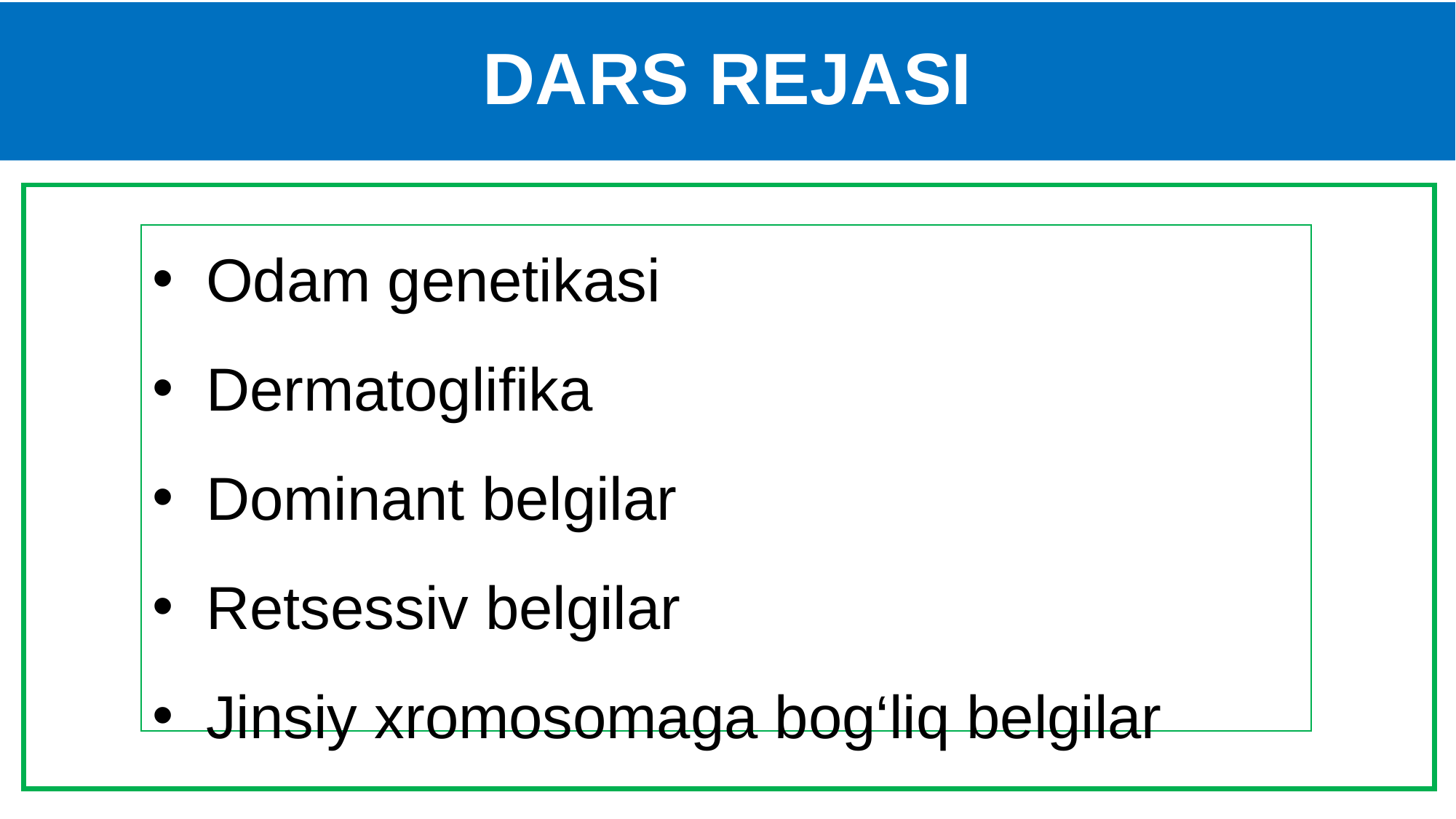

# DARS REJASI

Odam genetikasi
Dermatoglifika
Dominant belgilar
Retsessiv belgilar
Jinsiy xromosomaga bog‘liq belgilar